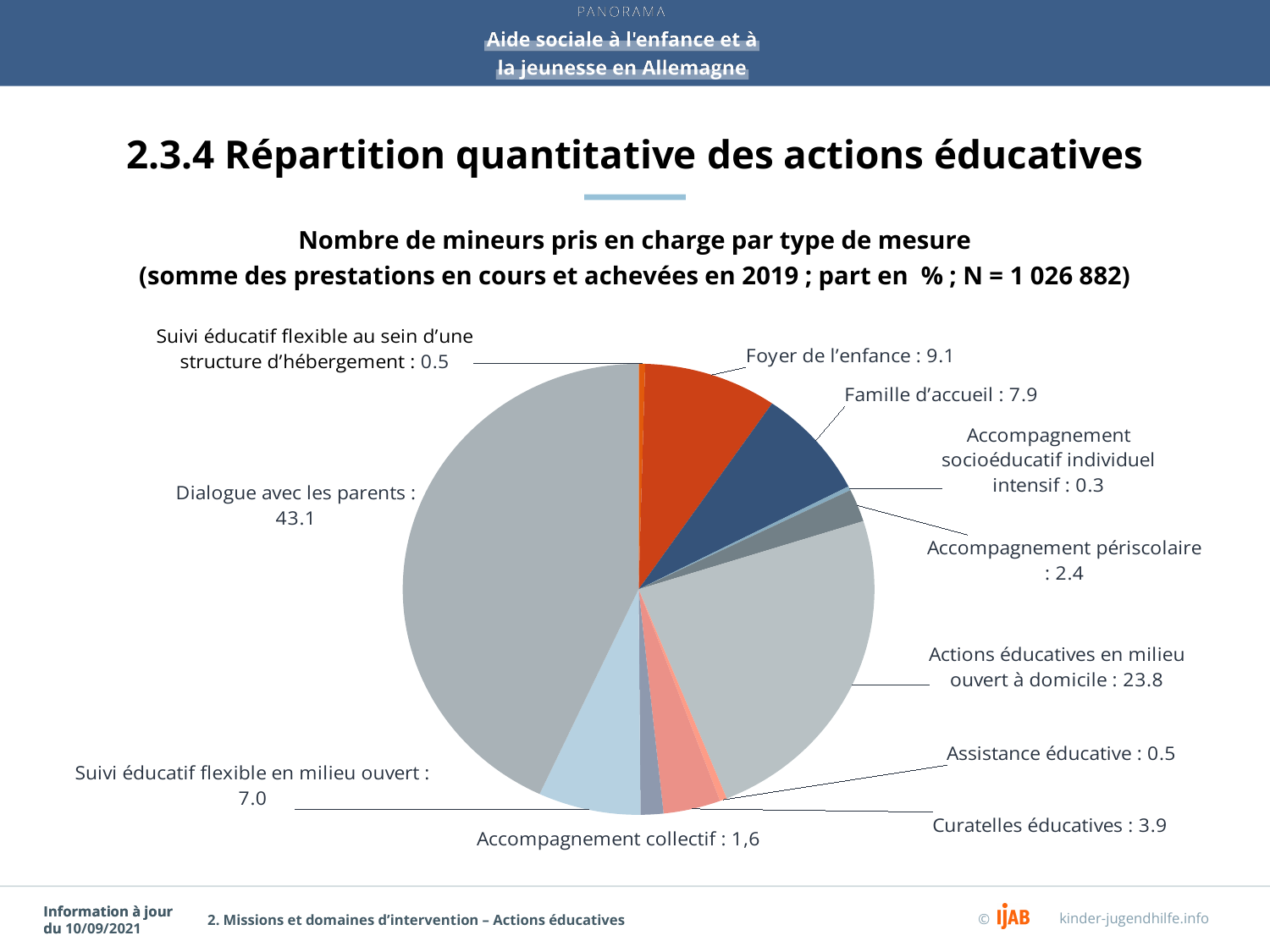

# 2.3.4 Répartition quantitative des actions éducatives
Nombre de mineurs pris en charge par type de mesure
(somme des prestations en cours et achevées en 2019 ; part en  % ; N = 1 026 882)

### Chart

| Category | Anteil in % |
|---|---|
| '27,2er-Hilfen' (stationär) | 0.450392547537107 |
| Heimerziehung | 9.1297734306376 |
| Vollzeitpflege | 7.88016539388167 |
| Intensive sozialpädagogische Einzelbetreuung | 0.296041804218985 |
| Tagesgruppen-erziehung | 2.3553826048173 |
| Sozialpädagogische Familienhilfe | 23.7881275550648 |
| Betreuungs-helfer*innen | 0.488663741306207 |
| Erziehungsbeistand | 3.91875600117638 |
| Soziale Gruppenarbeit | 1.55967287380634 |
| '27,2er-Hilfen' (ambulant/sonstige) | 7.02514991985447 |
| Erziehungsberatung | 43.1078741276992 |
2. Missions et domaines d’intervention – Actions éducatives